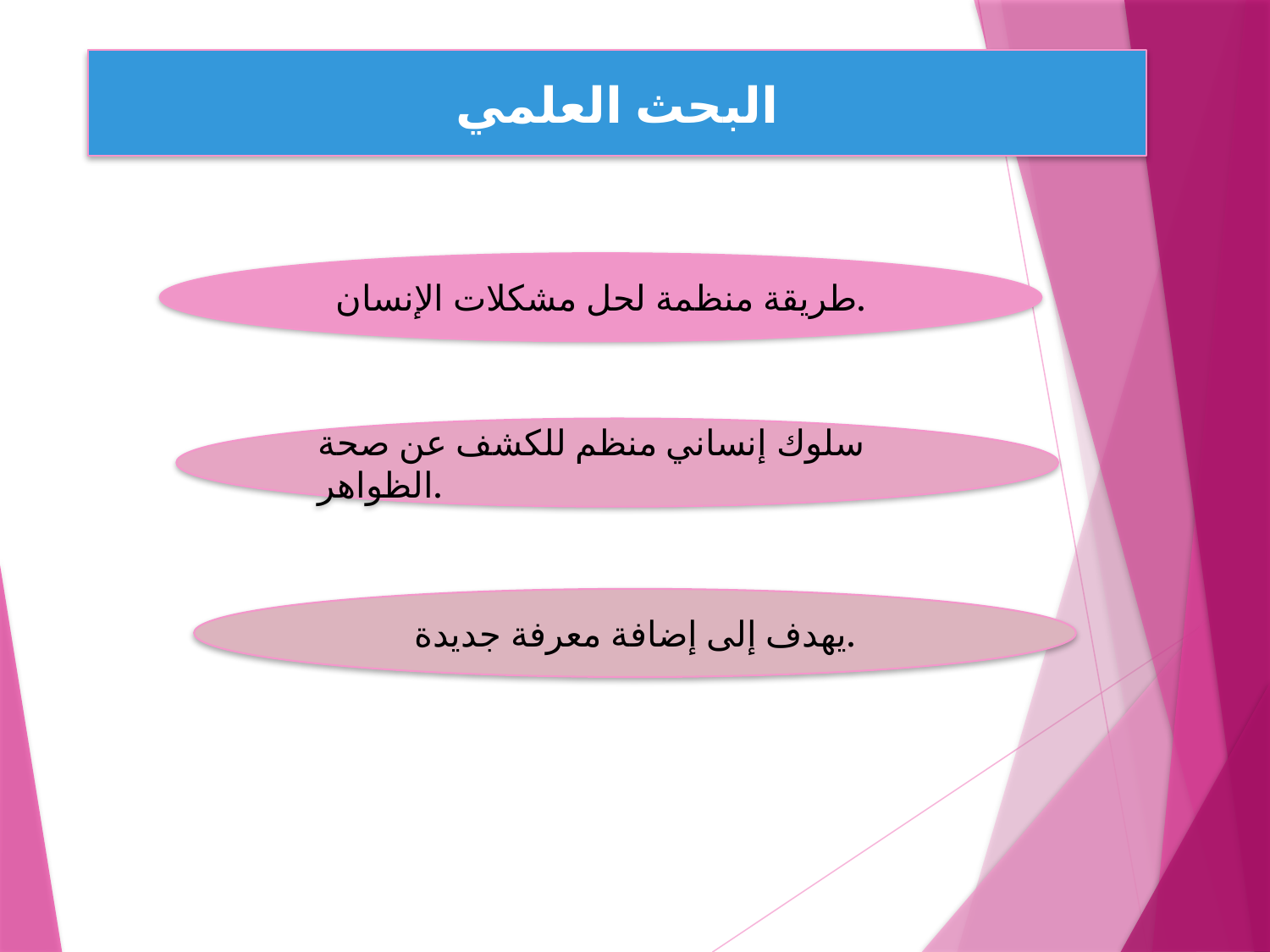

البحث العلمي
طريقة منظمة لحل مشكلات الإنسان.
سلوك إنساني منظم للكشف عن صحة الظواهر.
يهدف إلى إضافة معرفة جديدة.